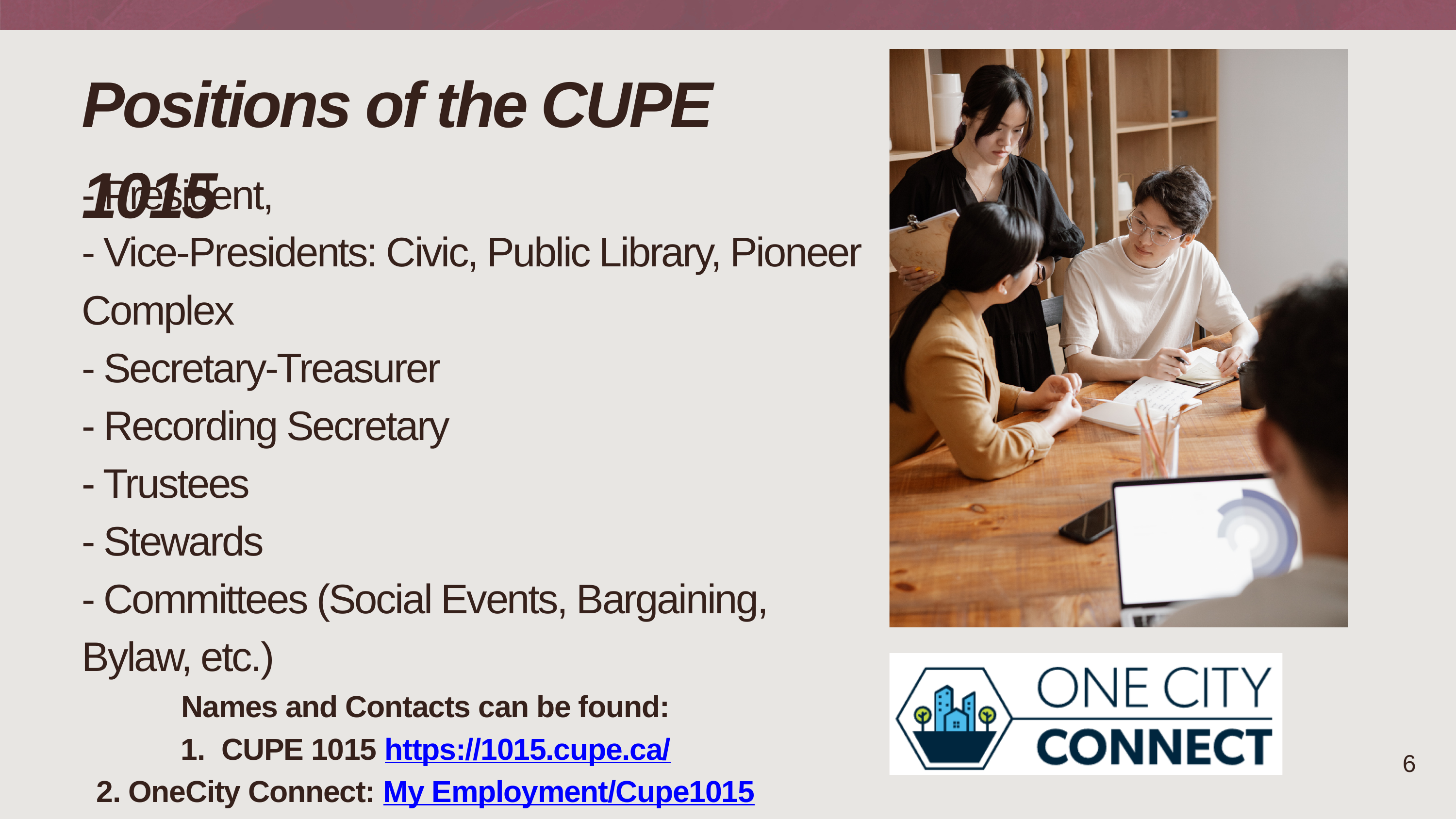

Positions of the CUPE 1015
- President,
- Vice-Presidents: Civic, Public Library, Pioneer Complex
- Secretary-Treasurer
- Recording Secretary
- Trustees
- Stewards
- Committees (Social Events, Bargaining, Bylaw, etc.)

Names and Contacts can be found:
CUPE 1015 https://1015.cupe.ca/
2. OneCity Connect: My Employment/Cupe1015

6